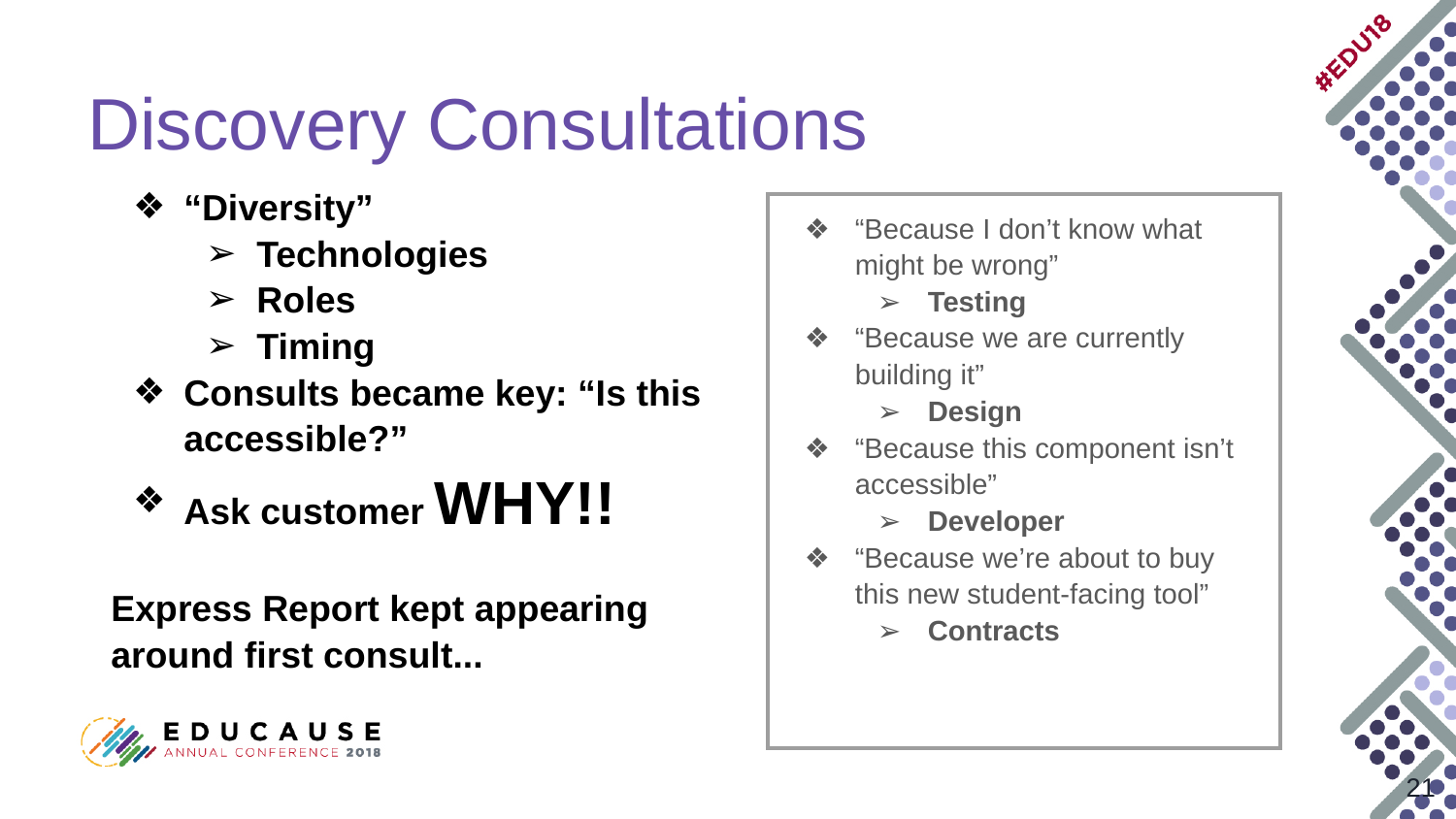

# Discovery Consultations

“Diversity”
Technologies
Roles
Timing
Consults became key: “Is this accessible?”
Ask customer WHY!!

Express Report kept appearing around first consult...
| “Because I don’t know what might be wrong” Testing “Because we are currently building it” Design “Because this component isn’t accessible” Developer “Because we’re about to buy this new student-facing tool” Contracts |
| --- |
21